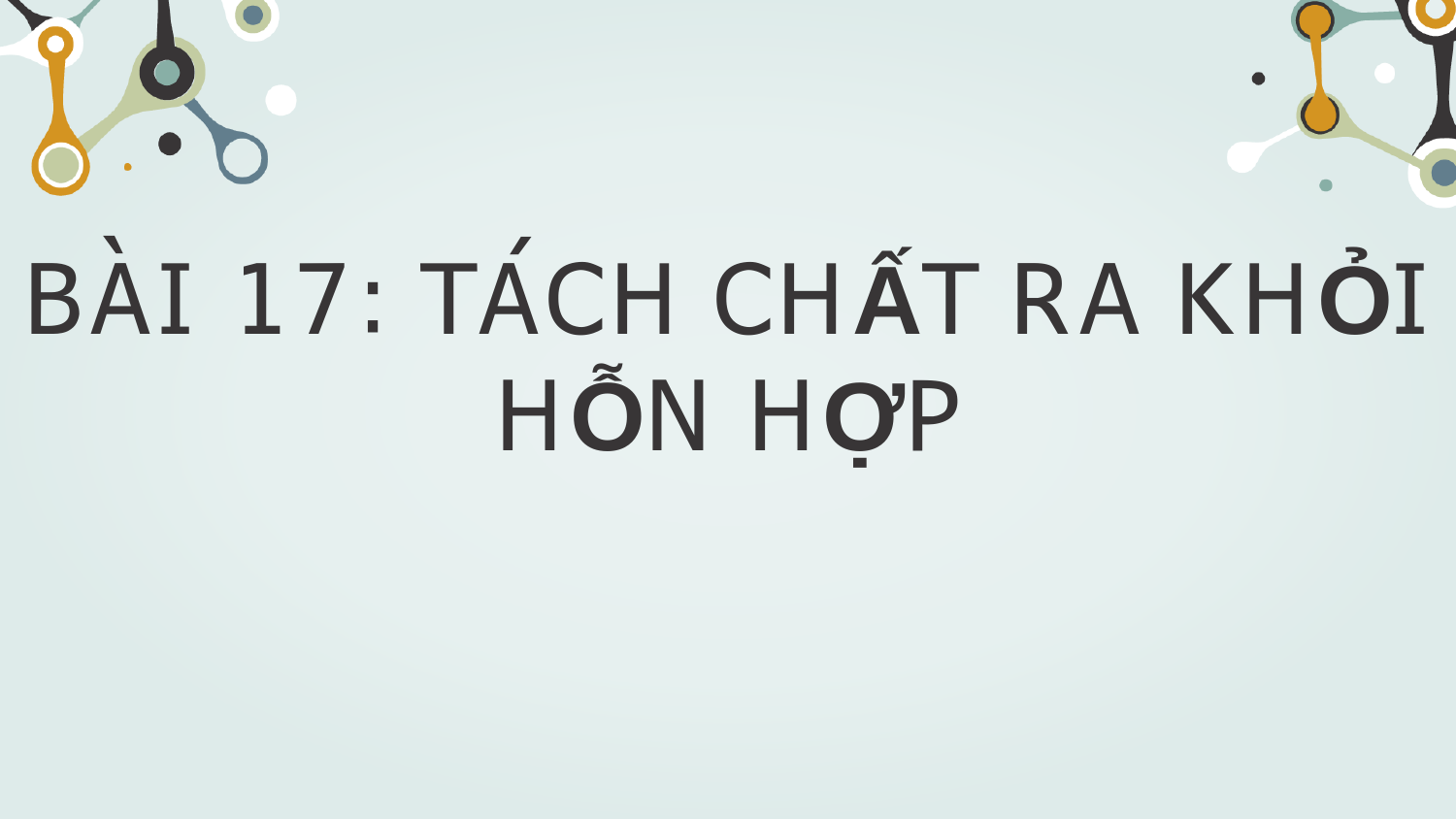

# BÀI 17: TÁCH CHẤT RA KHỎI HỖN HỢP